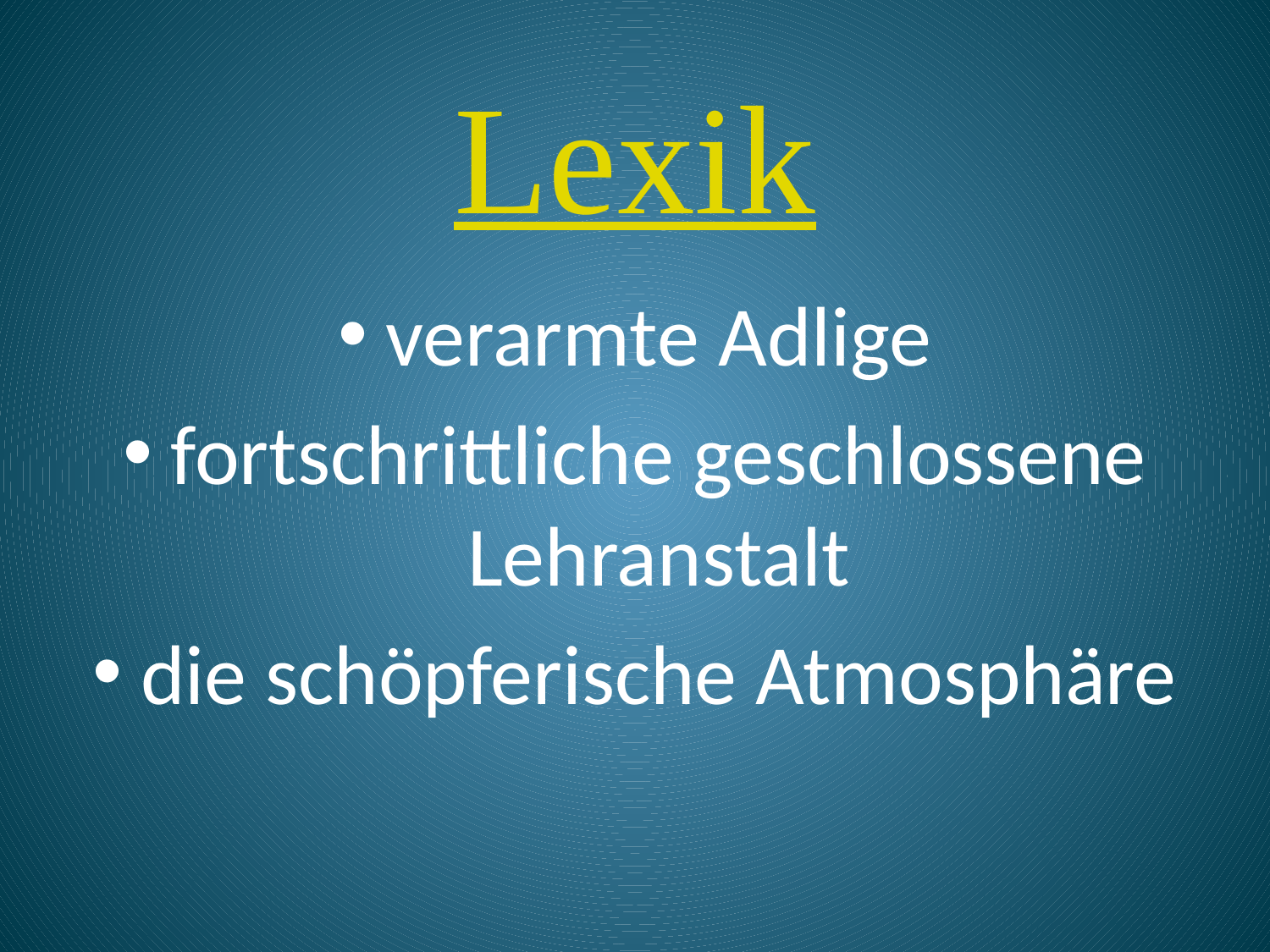

# Lexik
verarmte Adlige
fortschrittliche geschlossene Lehranstalt
die schöpferische Atmosphäre